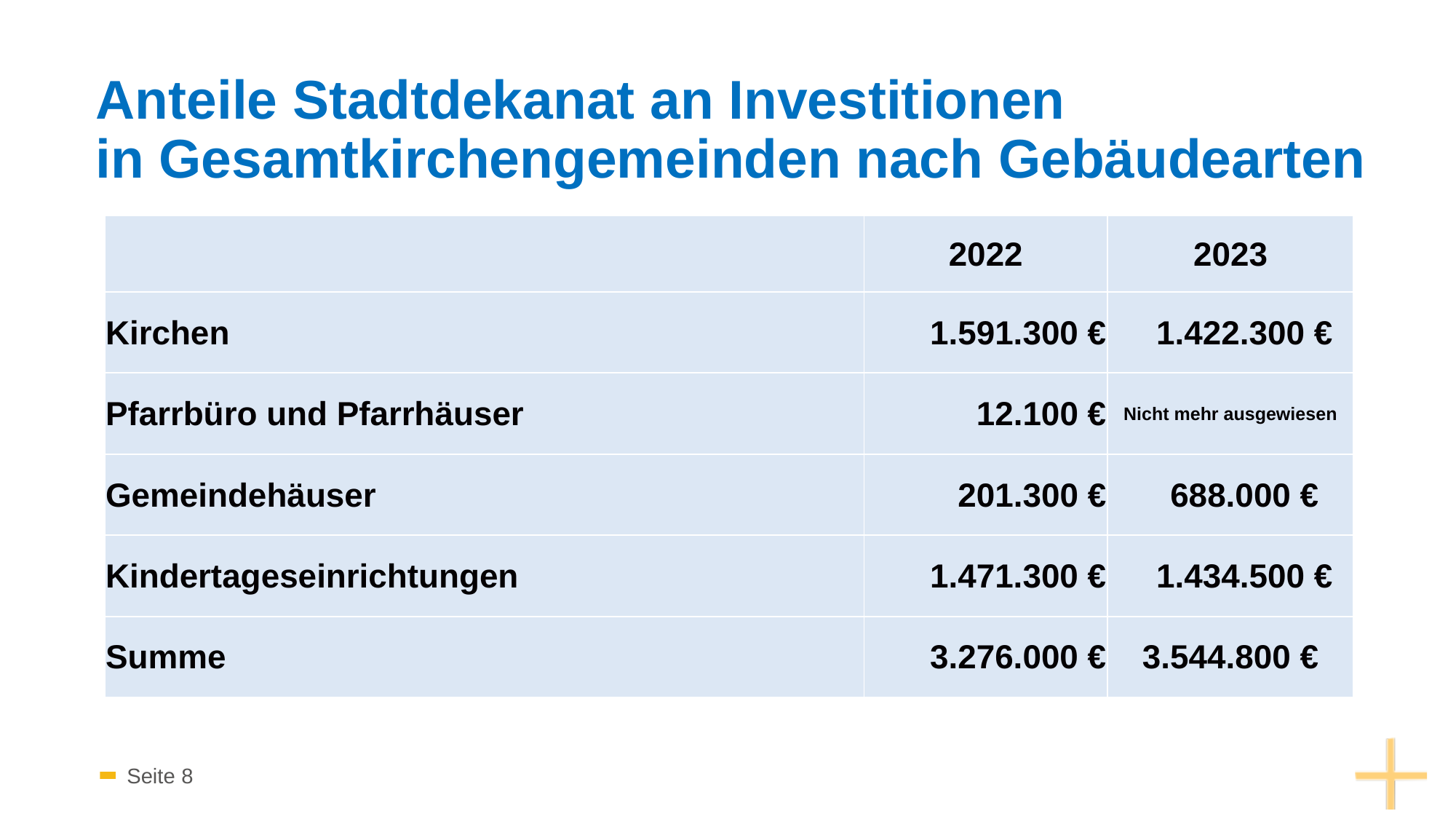

# Anteile Stadtdekanat an Investitionen in Gesamtkirchengemeinden nach Gebäudearten
|  | 2022 | 2023 |
| --- | --- | --- |
| Kirchen | 1.591.300 € | 1.422.300 € |
| Pfarrbüro und Pfarrhäuser | 12.100 € | Nicht mehr ausgewiesen |
| Gemeindehäuser | 201.300 € | 688.000 € |
| Kindertageseinrichtungen | 1.471.300 € | 1.434.500 € |
| Summe | 3.276.000 € | 3.544.800 € |